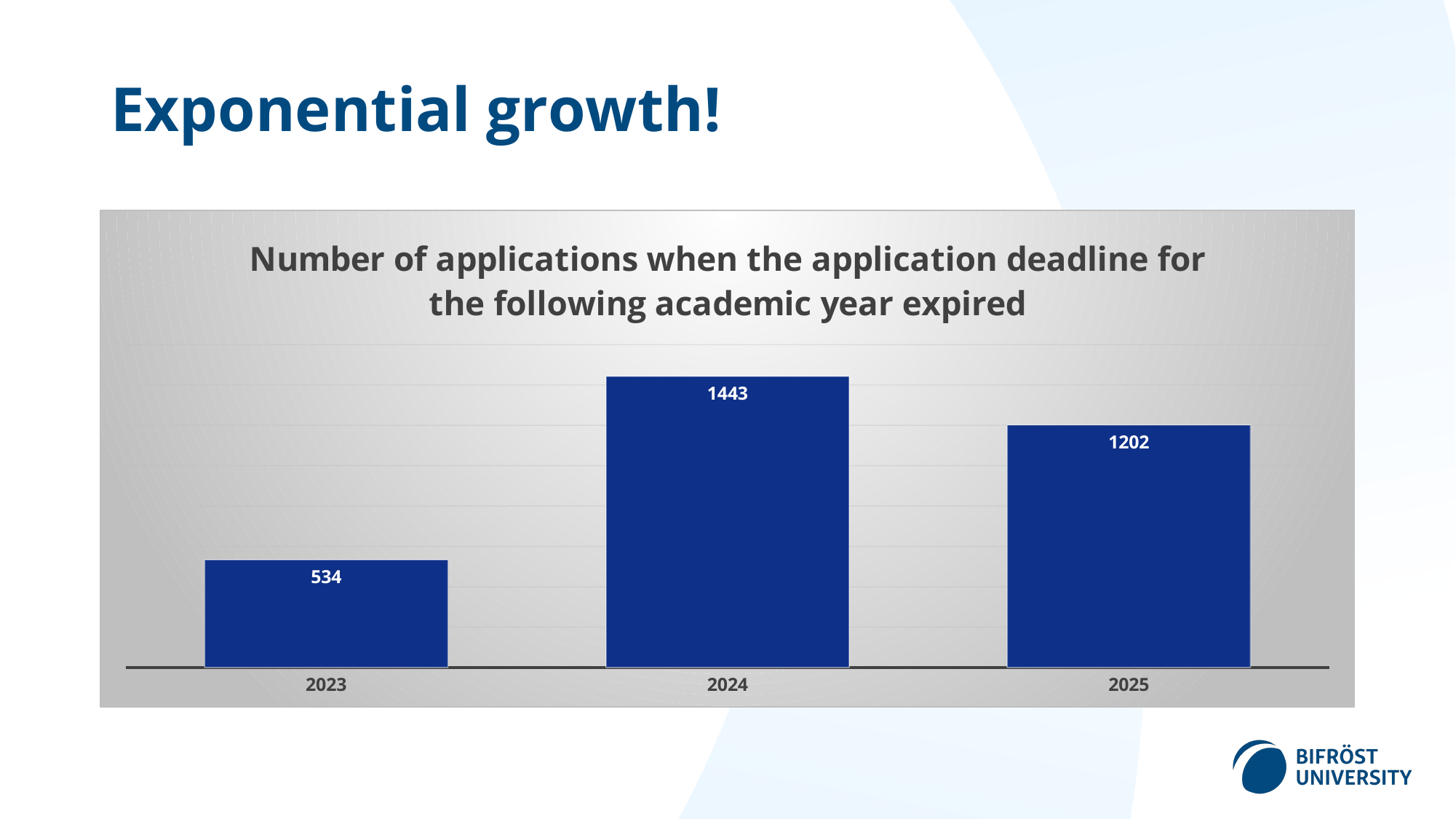

# Exponential growth!

### Chart: Number of applications when the application deadline for the following academic year expired

| Category | Series 1 |
|---|---|
| 2023 | 534.0 |
| 2024 | 1443.0 |
| 2025 | 1202.0 |